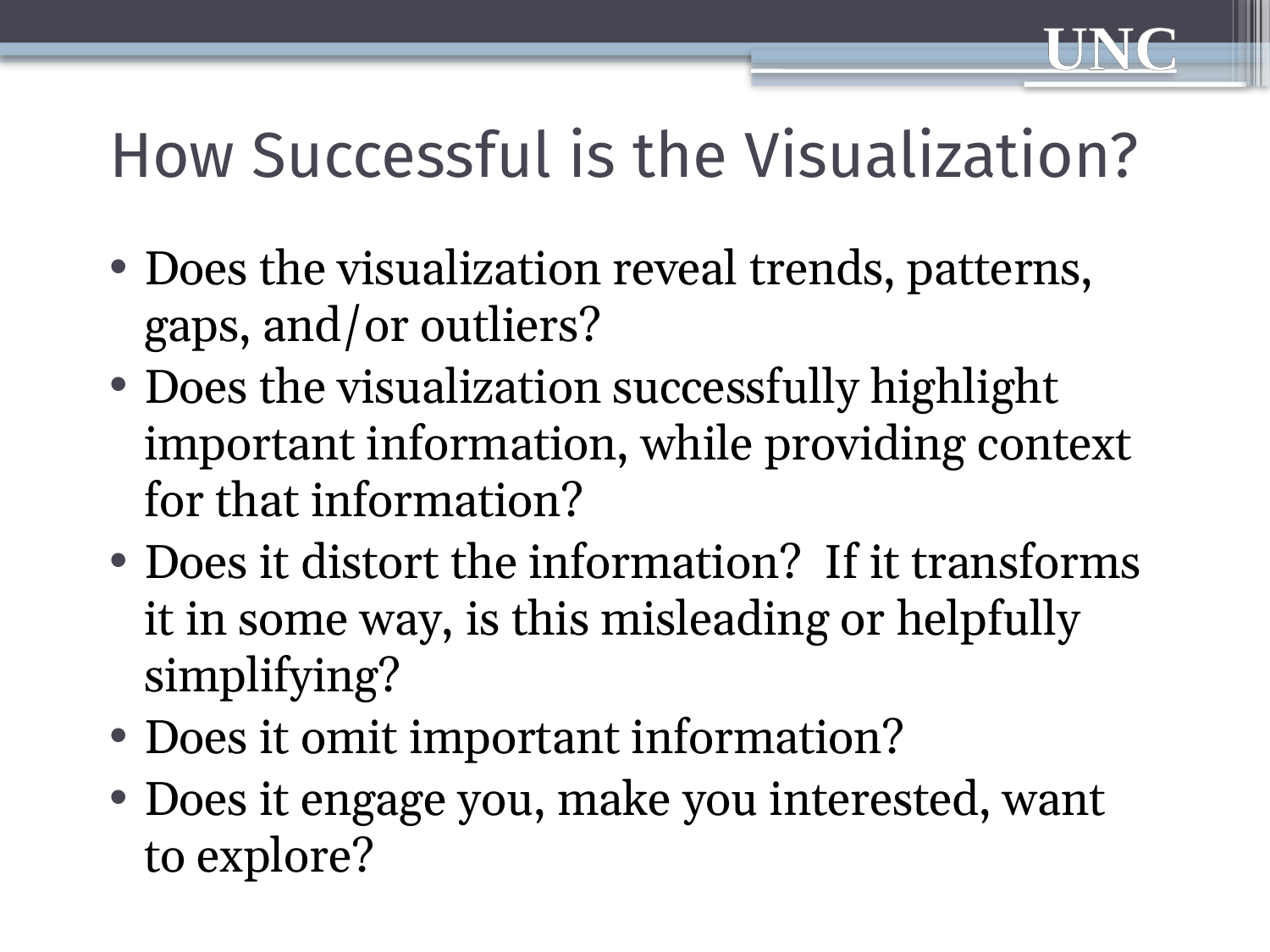

# How Successful is the Visualization?
Does the visualization reveal trends, patterns, gaps, and/or outliers?
Does the visualization successfully highlight important information, while providing context for that information?
Does it distort the information?  If it transforms it in some way, is this misleading or helpfully simplifying?
Does it omit important information?
Does it engage you, make you interested, want to explore?